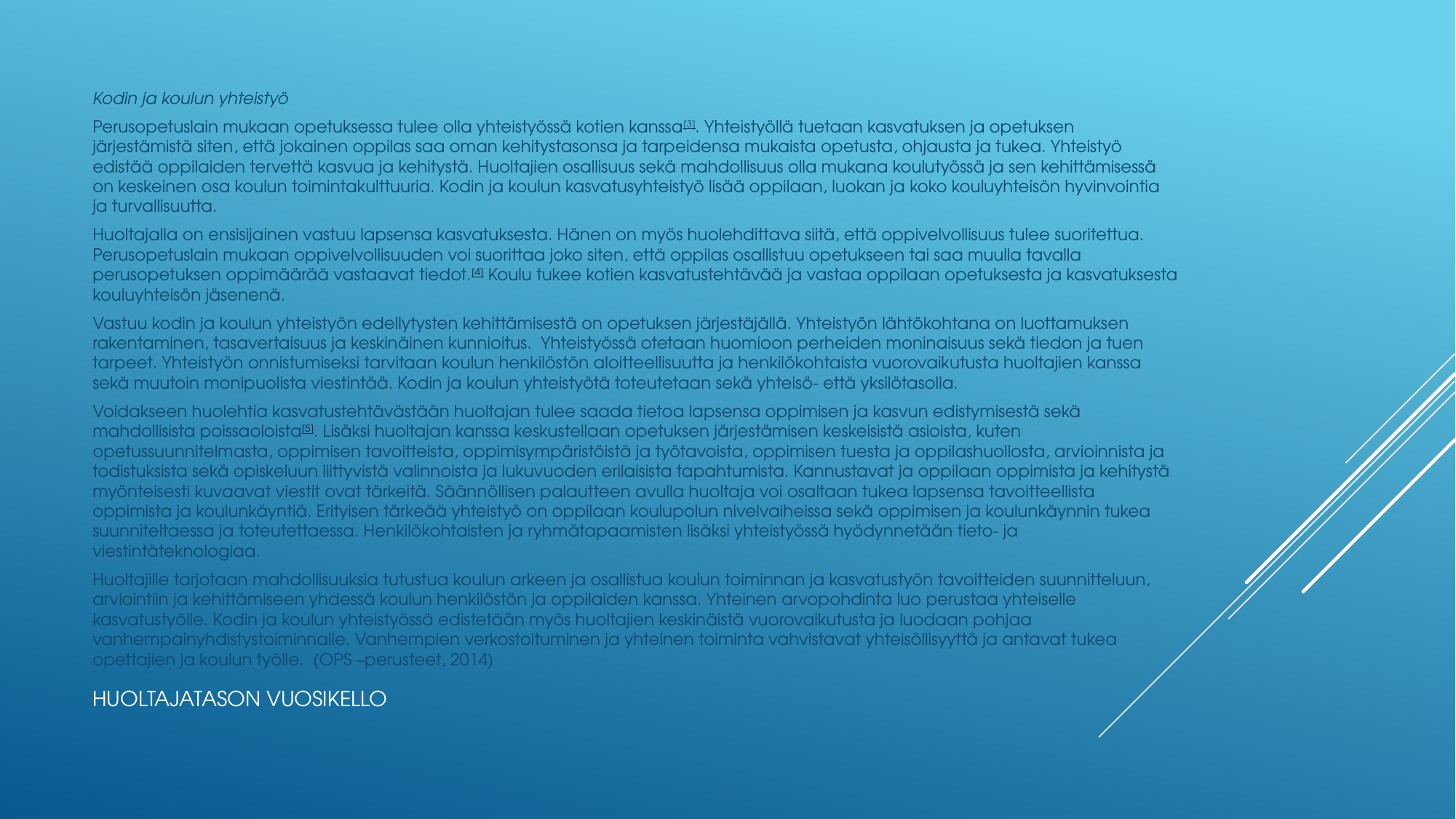

Kodin ja koulun yhteistyö
Perusopetuslain mukaan opetuksessa tulee olla yhteistyössä kotien kanssa[3]. Yhteistyöllä tuetaan kasvatuksen ja opetuksen järjestämistä siten, että jokainen oppilas saa oman kehitystasonsa ja tarpeidensa mukaista opetusta, ohjausta ja tukea. Yhteistyö edistää oppilaiden tervettä kasvua ja kehitystä. Huoltajien osallisuus sekä mahdollisuus olla mukana koulutyössä ja sen kehittämisessä on keskeinen osa koulun toimintakulttuuria. Kodin ja koulun kasvatusyhteistyö lisää oppilaan, luokan ja koko kouluyhteisön hyvinvointia ja turvallisuutta.
Huoltajalla on ensisijainen vastuu lapsensa kasvatuksesta. Hänen on myös huolehdittava siitä, että oppivelvollisuus tulee suoritettua. Perusopetuslain mukaan oppivelvollisuuden voi suorittaa joko siten, että oppilas osallistuu opetukseen tai saa muulla tavalla perusopetuksen oppimäärää vastaavat tiedot.[4] Koulu tukee kotien kasvatustehtävää ja vastaa oppilaan opetuksesta ja kasvatuksesta kouluyhteisön jäsenenä.
Vastuu kodin ja koulun yhteistyön edellytysten kehittämisestä on opetuksen järjestäjällä. Yhteistyön lähtökohtana on luottamuksen rakentaminen, tasavertaisuus ja keskinäinen kunnioitus.  Yhteistyössä otetaan huomioon perheiden moninaisuus sekä tiedon ja tuen tarpeet. Yhteistyön onnistumiseksi tarvitaan koulun henkilöstön aloitteellisuutta ja henkilökohtaista vuorovaikutusta huoltajien kanssa sekä muutoin monipuolista viestintää. Kodin ja koulun yhteistyötä toteutetaan sekä yhteisö- että yksilötasolla.
Voidakseen huolehtia kasvatustehtävästään huoltajan tulee saada tietoa lapsensa oppimisen ja kasvun edistymisestä sekä mahdollisista poissaoloista[5]. Lisäksi huoltajan kanssa keskustellaan opetuksen järjestämisen keskeisistä asioista, kuten opetussuunnitelmasta, oppimisen tavoitteista, oppimisympäristöistä ja työtavoista, oppimisen tuesta ja oppilashuollosta, arvioinnista ja todistuksista sekä opiskeluun liittyvistä valinnoista ja lukuvuoden erilaisista tapahtumista. Kannustavat ja oppilaan oppimista ja kehitystä myönteisesti kuvaavat viestit ovat tärkeitä. Säännöllisen palautteen avulla huoltaja voi osaltaan tukea lapsensa tavoitteellista oppimista ja koulunkäyntiä. Erityisen tärkeää yhteistyö on oppilaan koulupolun nivelvaiheissa sekä oppimisen ja koulunkäynnin tukea suunniteltaessa ja toteutettaessa. Henkilökohtaisten ja ryhmätapaamisten lisäksi yhteistyössä hyödynnetään tieto- ja viestintäteknologiaa.
Huoltajille tarjotaan mahdollisuuksia tutustua koulun arkeen ja osallistua koulun toiminnan ja kasvatustyön tavoitteiden suunnitteluun, arviointiin ja kehittämiseen yhdessä koulun henkilöstön ja oppilaiden kanssa. Yhteinen arvopohdinta luo perustaa yhteiselle kasvatustyölle. Kodin ja koulun yhteistyössä edistetään myös huoltajien keskinäistä vuorovaikutusta ja luodaan pohjaa vanhempainyhdistystoiminnalle. Vanhempien verkostoituminen ja yhteinen toiminta vahvistavat yhteisöllisyyttä ja antavat tukea opettajien ja koulun työlle.  (OPS –perusteet, 2014)
# Huoltajatason vuosikello